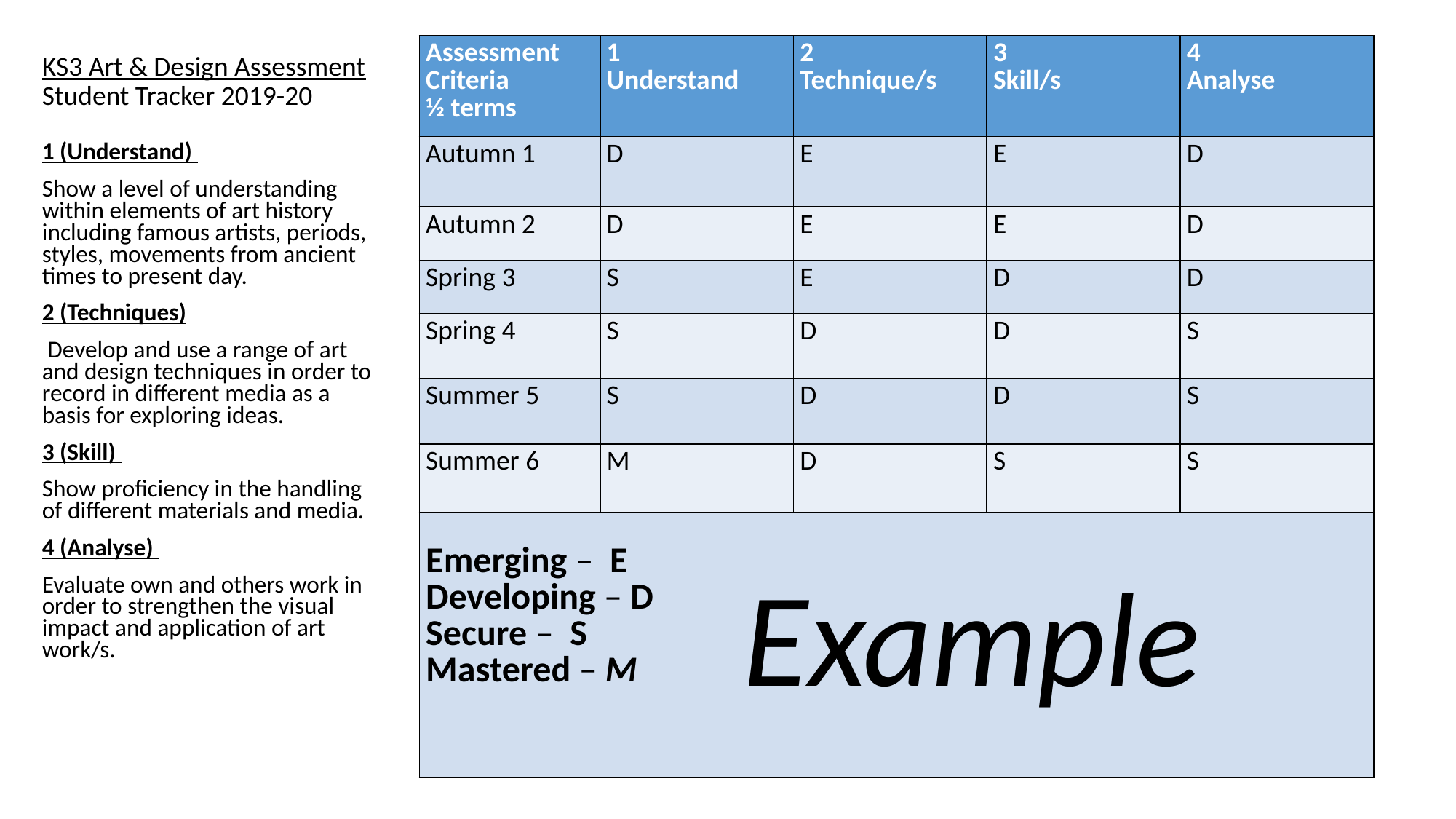

# KS3 Art & Design Assessment Student Tracker 2019-20
| Assessment Criteria ½ terms | 1 Understand | 2 Technique/s | 3 Skill/s | 4 Analyse |
| --- | --- | --- | --- | --- |
| Autumn 1 | D | E | E | D |
| Autumn 2 | D | E | E | D |
| Spring 3 | S | E | D | D |
| Spring 4 | S | D | D | S |
| Summer 5 | S | D | D | S |
| Summer 6 | M | D | S | S |
| Emerging – E Developing – D Secure – S Mastered – M |  |  |  |  |
1 (Understand)
Show a level of understanding within elements of art history including famous artists, periods, styles, movements from ancient times to present day.
2 (Techniques)
 Develop and use a range of art and design techniques in order to record in different media as a basis for exploring ideas.
3 (Skill)
Show proficiency in the handling of different materials and media.
4 (Analyse)
Evaluate own and others work in order to strengthen the visual impact and application of art work/s.

Example